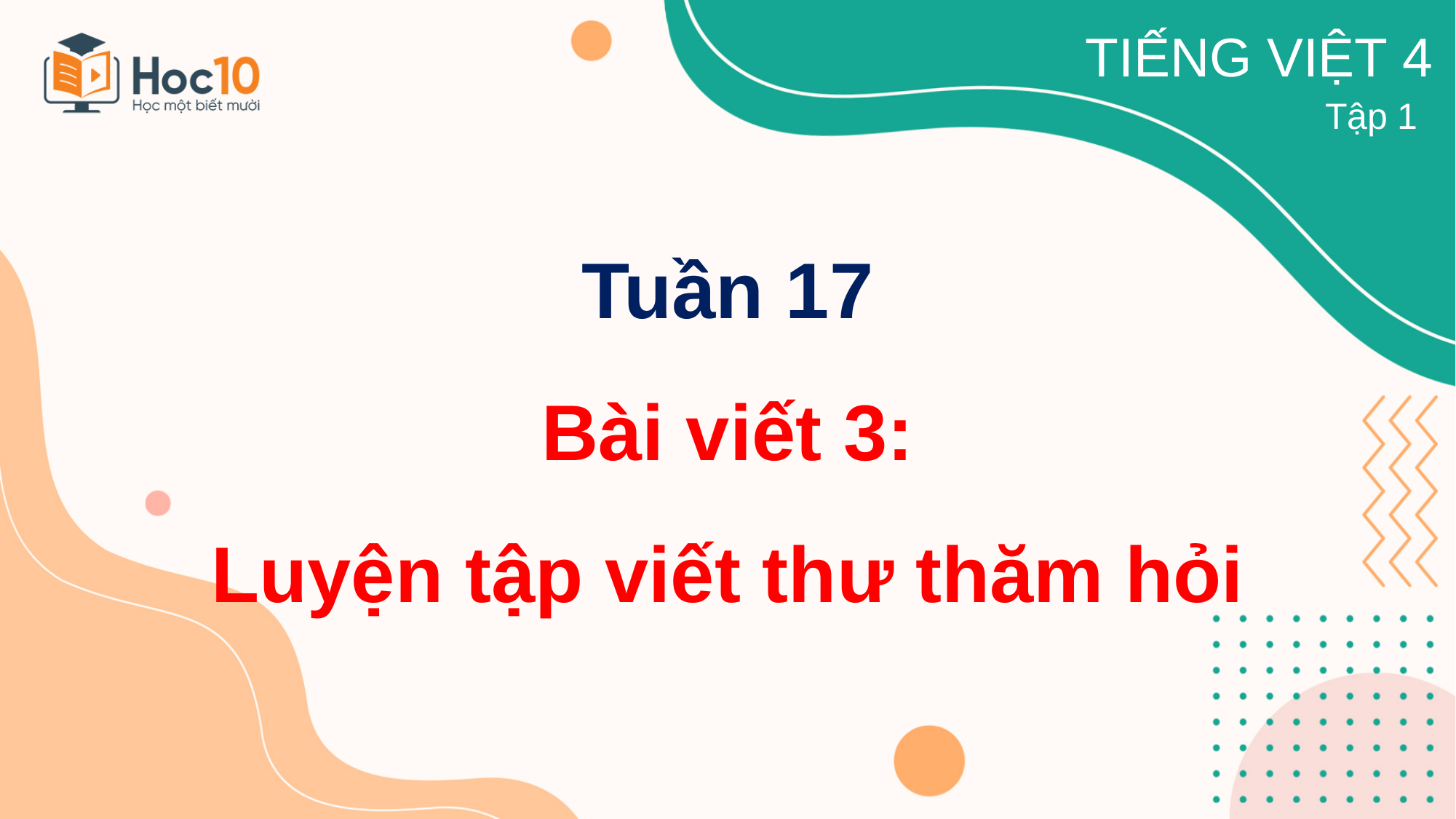

TIẾNG VIỆT 4
Tập 1
Tuần 17
Bài viết 3:
Luyện tập viết thư thăm hỏi